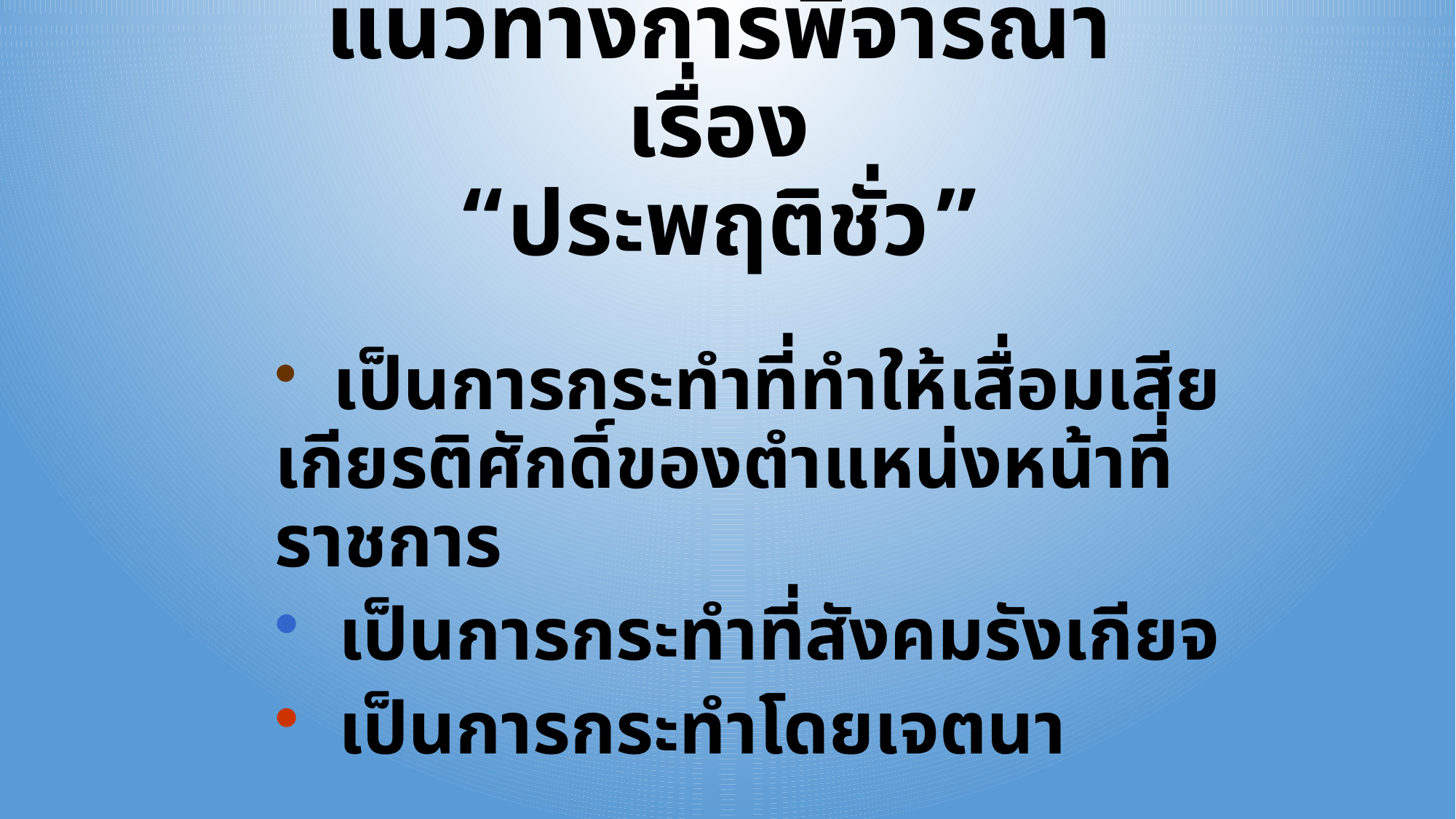

# แนวทางการพิจารณาเรื่อง “ประพฤติชั่ว”
  เป็นการกระทำที่ทำให้เสื่อมเสียเกียรติศักดิ์ของตำแหน่งหน้าที่ราชการ
  เป็นการกระทำที่สังคมรังเกียจ
  เป็นการกระทำโดยเจตนา